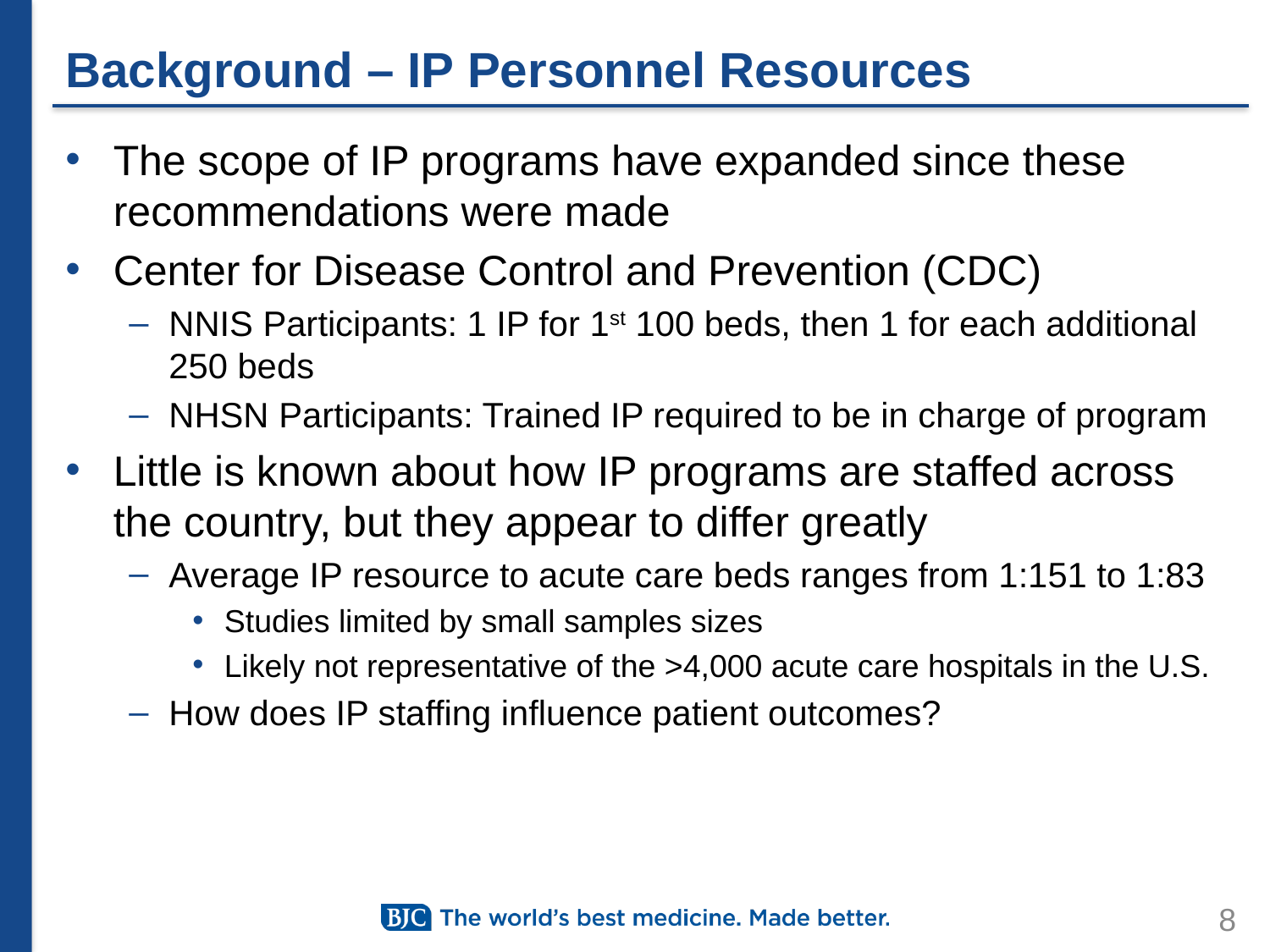

# Background – IP Personnel Resources
The scope of IP programs have expanded since these recommendations were made
Center for Disease Control and Prevention (CDC)
NNIS Participants: 1 IP for 1st 100 beds, then 1 for each additional 250 beds
NHSN Participants: Trained IP required to be in charge of program
Little is known about how IP programs are staffed across the country, but they appear to differ greatly
Average IP resource to acute care beds ranges from 1:151 to 1:83
Studies limited by small samples sizes
Likely not representative of the >4,000 acute care hospitals in the U.S.
How does IP staffing influence patient outcomes?
8